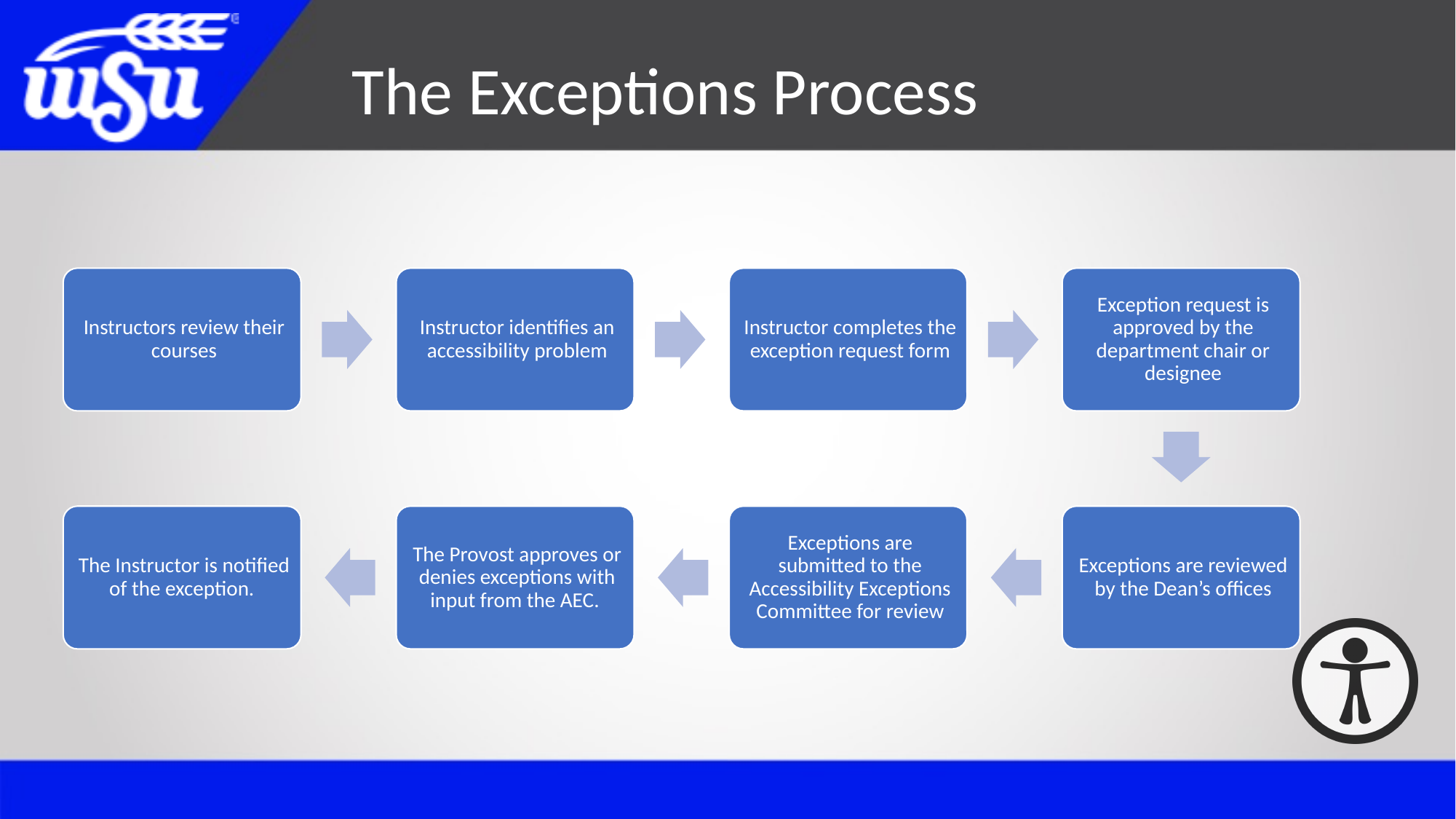

# The Exceptions Process
Instructors review their courses

Instructor identifies an accessibility problem

Instructor completes the exception request form

Exception request is approved by the department chair or designee

Exceptions are reviewed by the Dean’s offices

Exceptions are submitted to the Accessibility Exceptions Committee for review

The Provost approves or denies exceptions with input from the AEC.

The Instructor is notified of the exception.